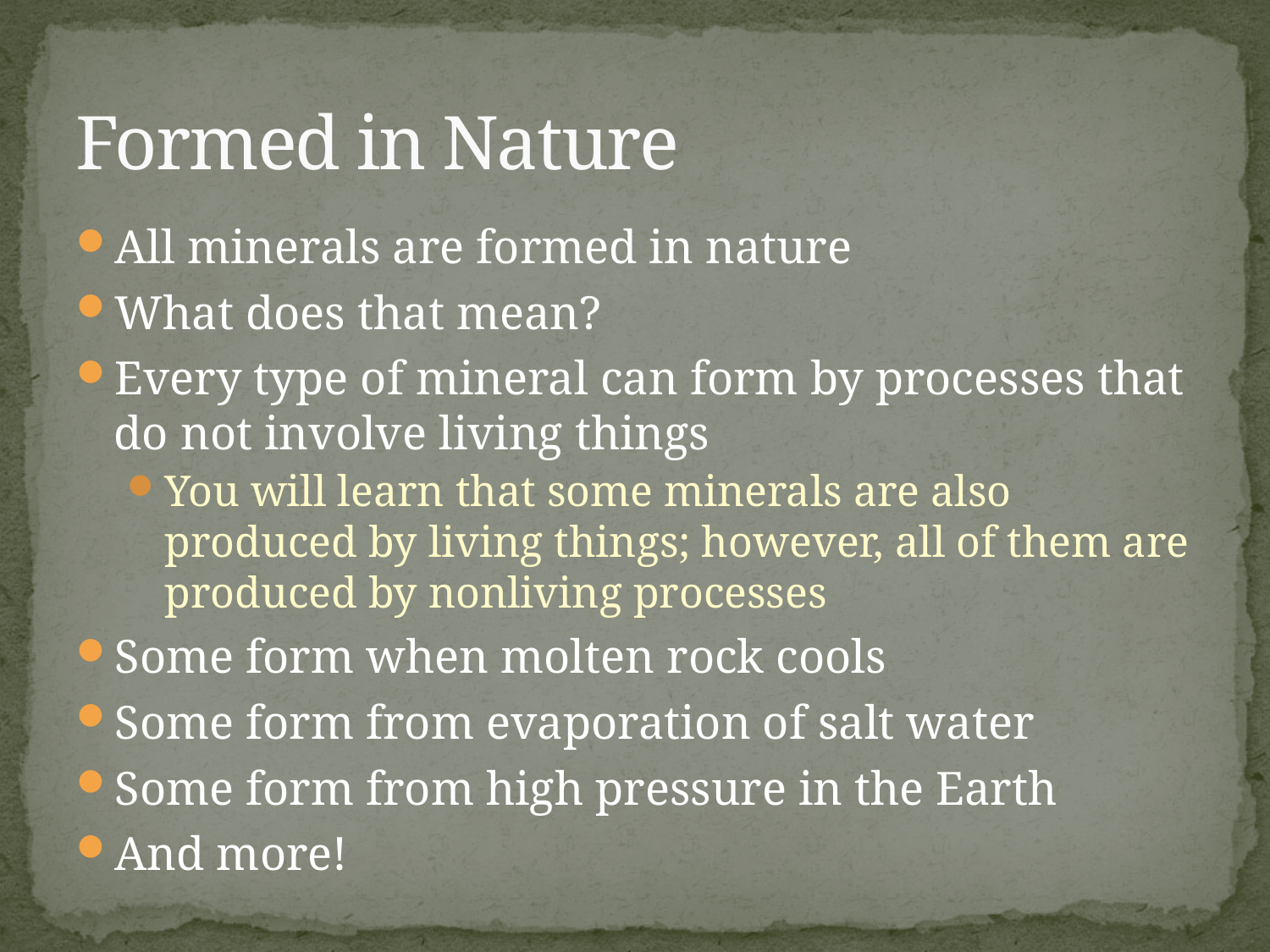

# Formed in Nature
All minerals are formed in nature
What does that mean?
Every type of mineral can form by processes that do not involve living things
You will learn that some minerals are also produced by living things; however, all of them are produced by nonliving processes
Some form when molten rock cools
Some form from evaporation of salt water
Some form from high pressure in the Earth
And more!